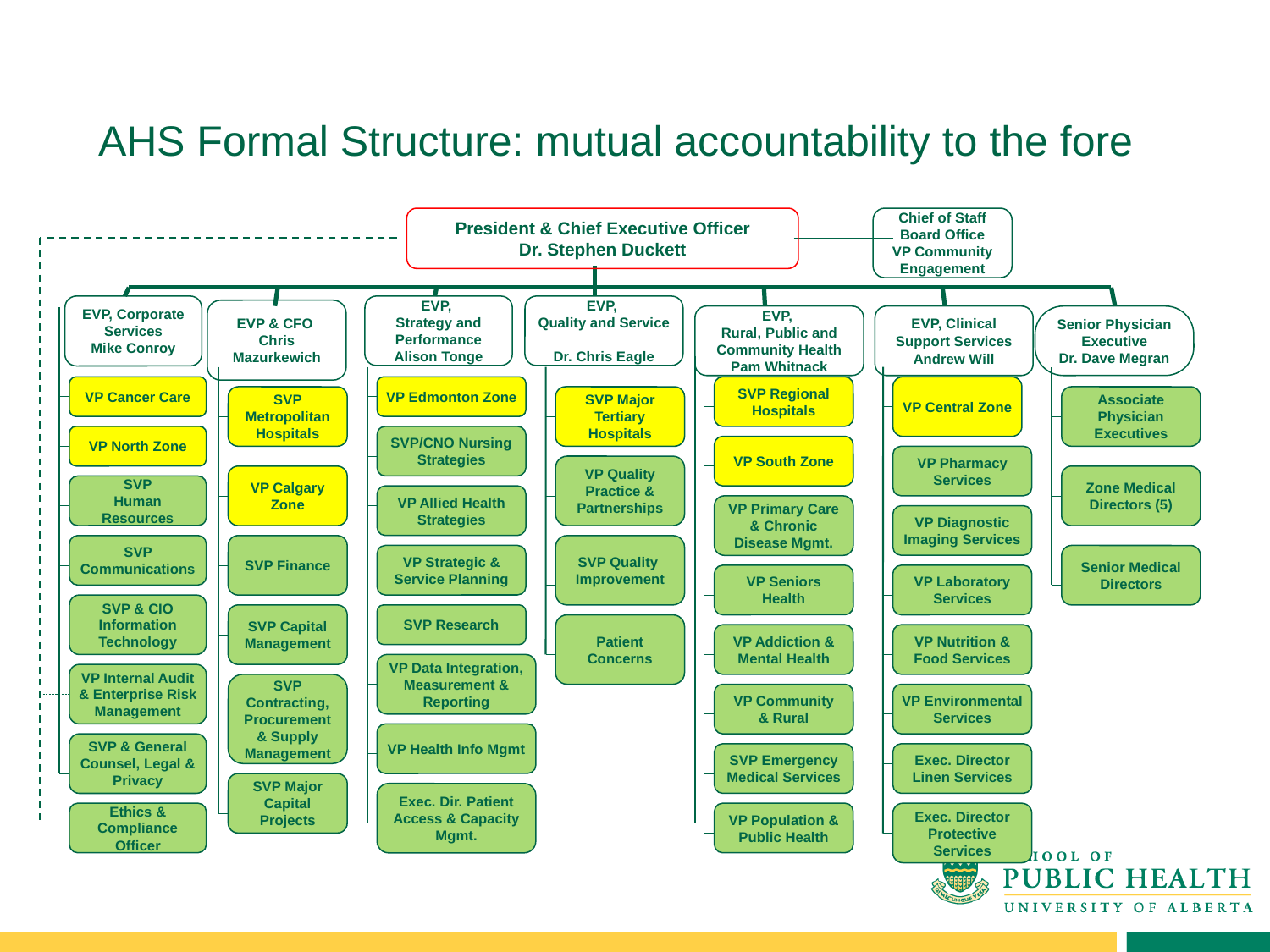

# AHS Formal Structure: mutual accountability to the fore
President & Chief Executive Officer
Dr. Stephen Duckett
Chief of Staff Board Office
VP Community Engagement
EVP, Corporate Services
Mike Conroy
EVP,
Strategy and Performance
Alison Tonge
EVP,
Quality and Service Improvement
Dr. Chris Eagle
EVP & CFO
Chris Mazurkewich
EVP,
Rural, Public and Community Health
Pam Whitnack
EVP, Clinical Support Services
Andrew Will
Senior Physician
Executive
Dr. Dave Megran
VP Cancer Care
VP Edmonton Zone
SVP Regional Hospitals
VP Central Zone
SVP Metropolitan Hospitals
SVP Major Tertiary Hospitals
Associate Physician Executives
VP North Zone
SVP/CNO Nursing Strategies
VP South Zone
VP Pharmacy Services
VP Quality Practice & Partnerships
VP Calgary Zone
Zone Medical Directors (5)
SVP
Human Resources
VP Allied Health Strategies
VP Primary Care & Chronic Disease Mgmt.
VP Diagnostic Imaging Services
SVP Communications
SVP Finance
SVP Quality  Improvement
VP Strategic & Service Planning
Senior Medical Directors
VP Seniors Health
VP Laboratory Services
SVP & CIO Information Technology
SVP Capital Management
SVP Research
Patient Concerns
VP Addiction & Mental Health
VP Nutrition & Food Services
VP Data Integration, Measurement & Reporting
VP Internal Audit & Enterprise Risk Management
SVP Contracting, Procurement & Supply Management
VP Community
& Rural
VP Environmental Services
VP Health Info Mgmt
SVP & General Counsel, Legal & Privacy
SVP Emergency Medical Services
Exec. Director Linen Services
SVP Major Capital Projects
Exec. Dir. Patient Access & Capacity Mgmt.
Ethics & Compliance Officer
VP Population & Public Health
Exec. Director Protective Services